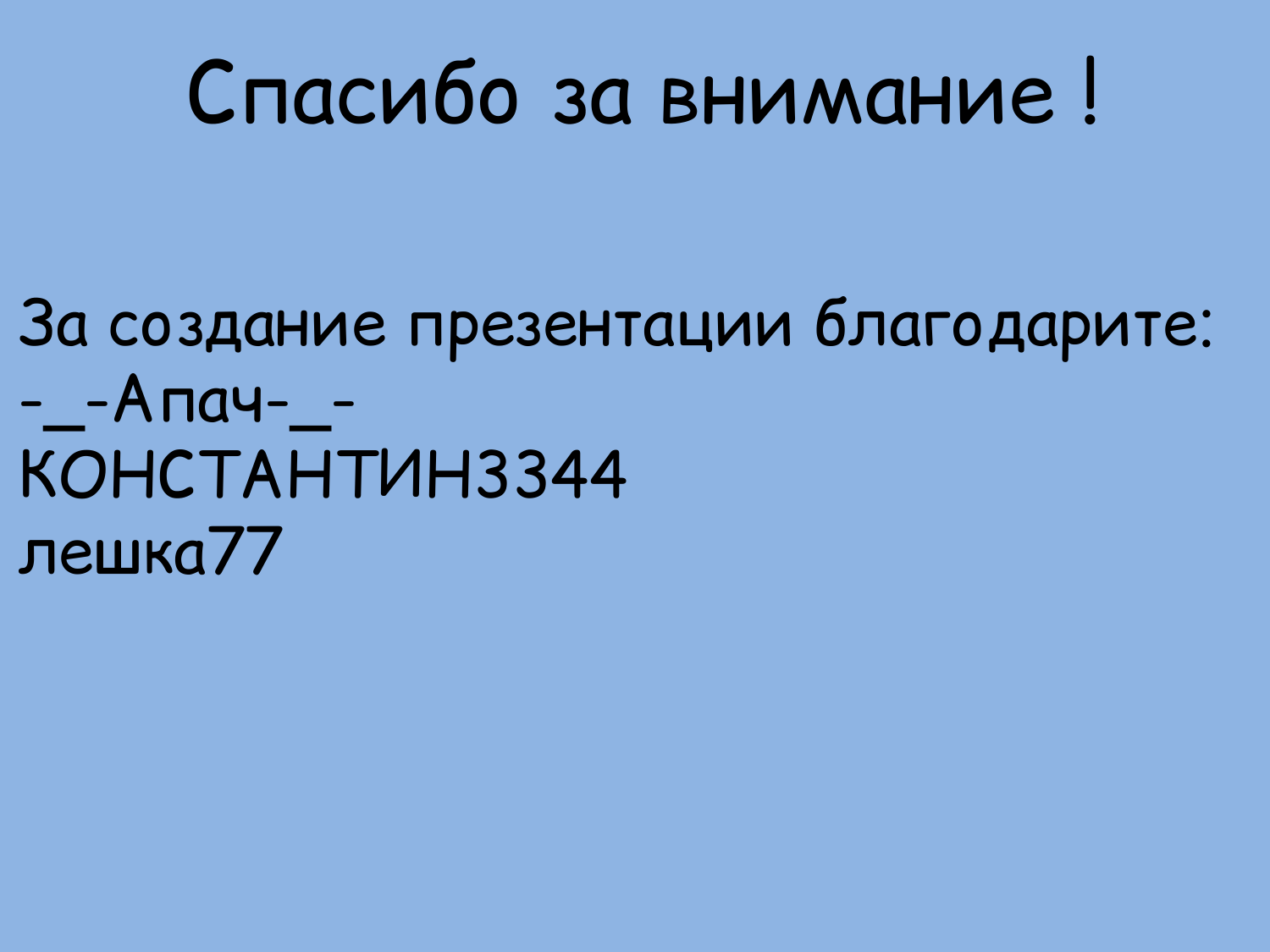

Спасибо за внимание !
За создание презентации благодарите:
-_-Апач-_-
КОНСТАНТИН3344
лешка77